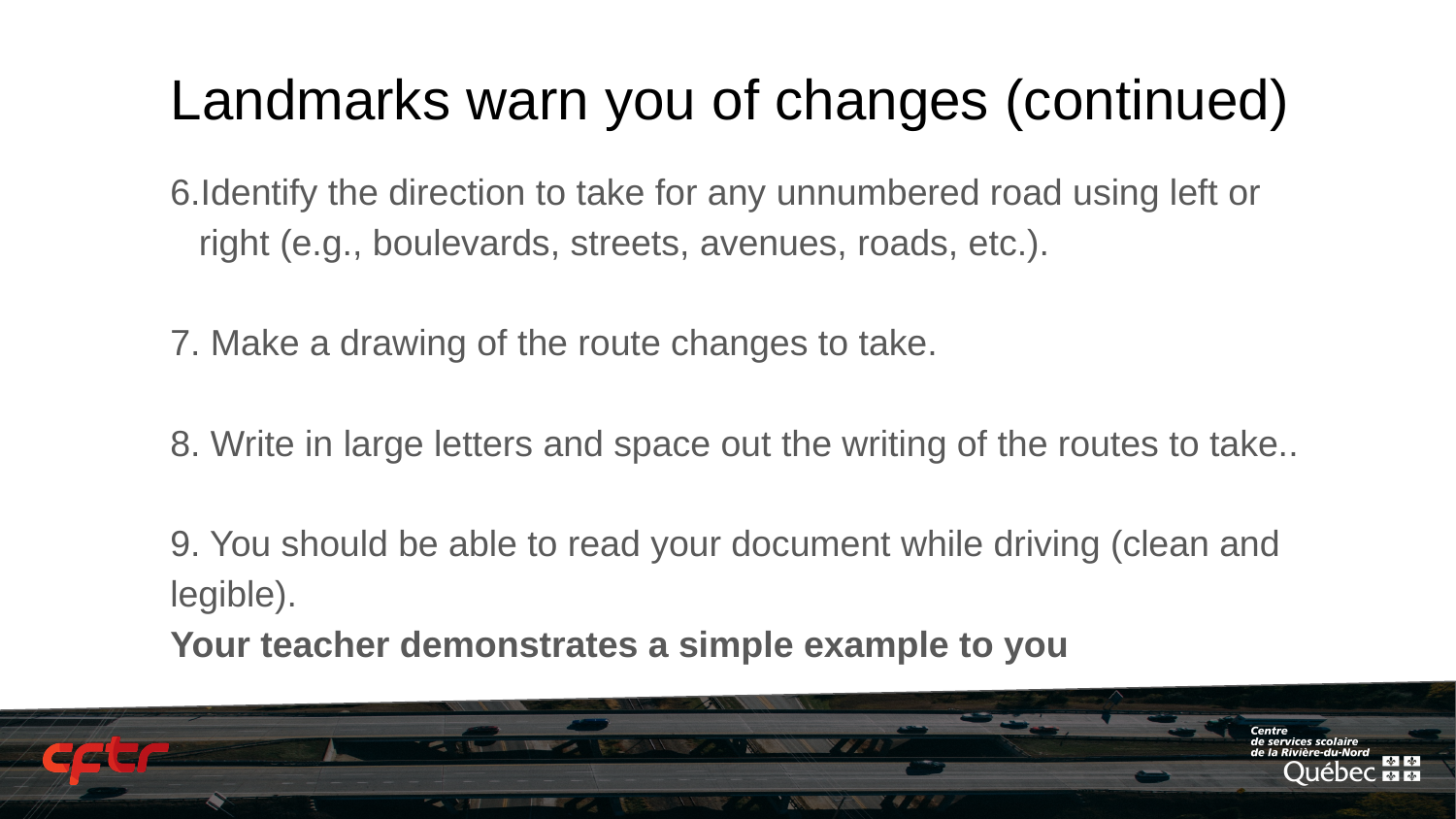

# Landmarks warn you of changes (continued)
Identify the direction to take for any unnumbered road using left or right (e.g., boulevards, streets, avenues, roads, etc.).

7. Make a drawing of the route changes to take.

8. Write in large letters and space out the writing of the routes to take..

9. You should be able to read your document while driving (clean and legible).
Your teacher demonstrates a simple example to you